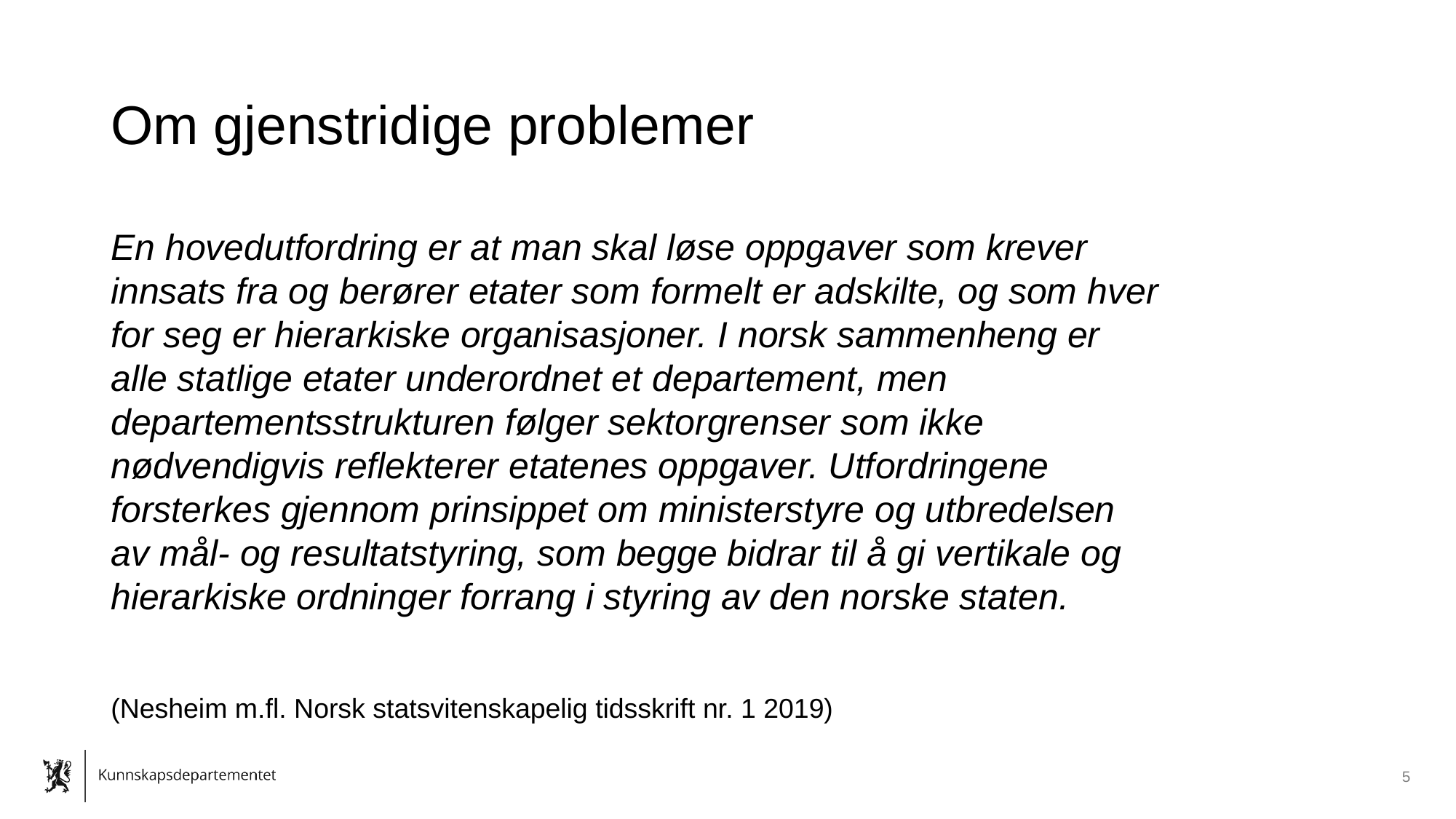

# Om gjenstridige problemer
En hovedutfordring er at man skal løse oppgaver som krever innsats fra og berører etater som formelt er adskilte, og som hver for seg er hierarkiske organisasjoner. I norsk sammenheng er alle statlige etater underordnet et departement, men departementsstrukturen følger sektorgrenser som ikke nødvendigvis reflekterer etatenes oppgaver. Utfordringene forsterkes gjennom prinsippet om ministerstyre og utbredelsen av mål- og resultatstyring, som begge bidrar til å gi vertikale og hierarkiske ordninger forrang i styring av den norske staten.

(Nesheim m.fl. Norsk statsvitenskapelig tidsskrift nr. 1 2019)

5